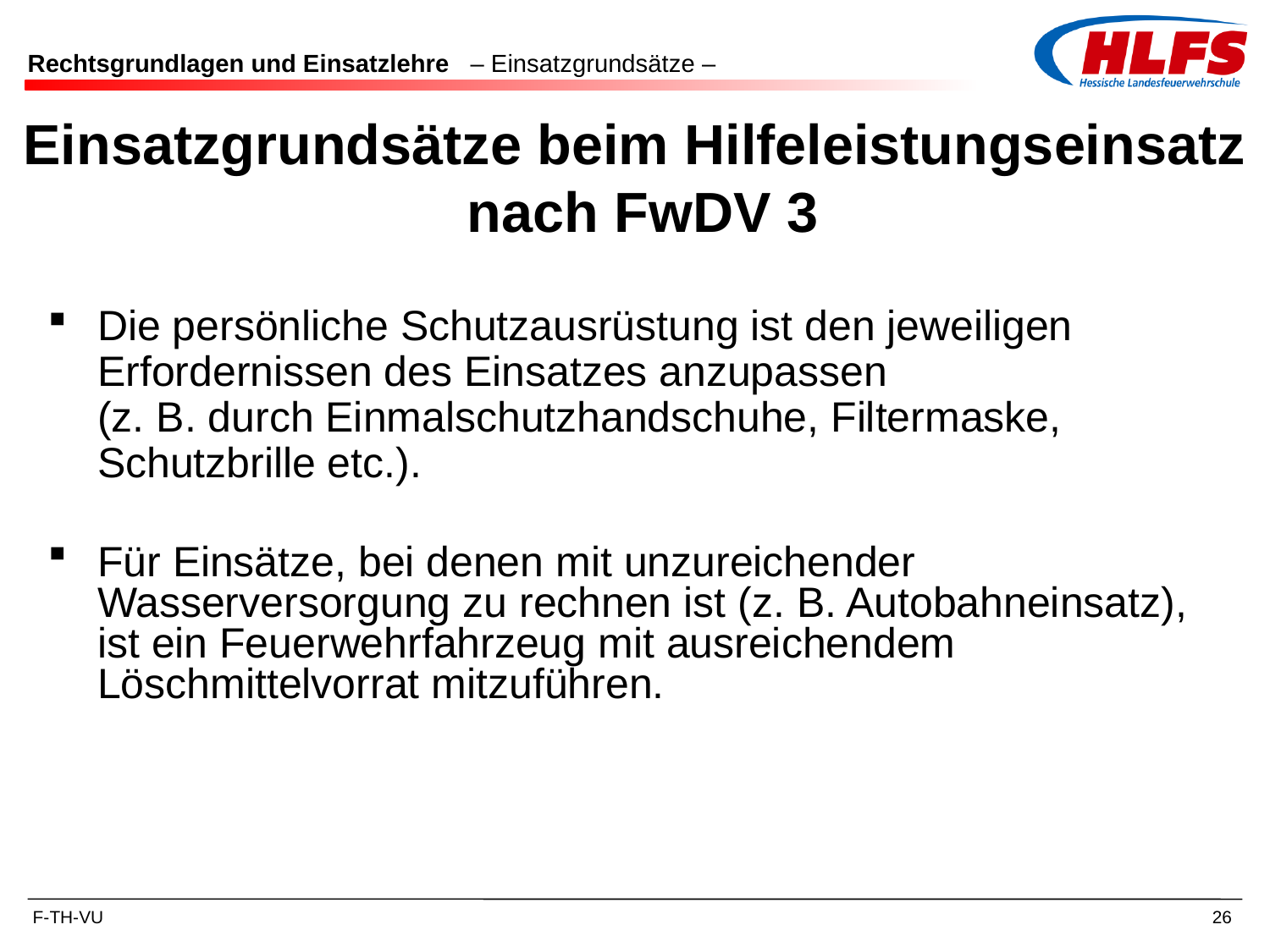

# Rechtsgrundlagen und Einsatzlehre   – Einsatzgrundsätze –
Einsatzgrundsätze beim Hilfeleistungseinsatz
 nach FwDV 3

Die persönliche Schutzausrüstung ist den jeweiligen Erfordernissen des Einsatzes anzupassen
(z. B. durch Einmalschutzhandschuhe, Filtermaske, Schutzbrille etc.).

Für Einsätze, bei denen mit unzureichender Wasserversorgung zu rechnen ist (z. B. Autobahneinsatz), ist ein Feuerwehrfahrzeug mit ausreichendem Löschmittelvorrat mitzuführen.
26
F-TH-VU